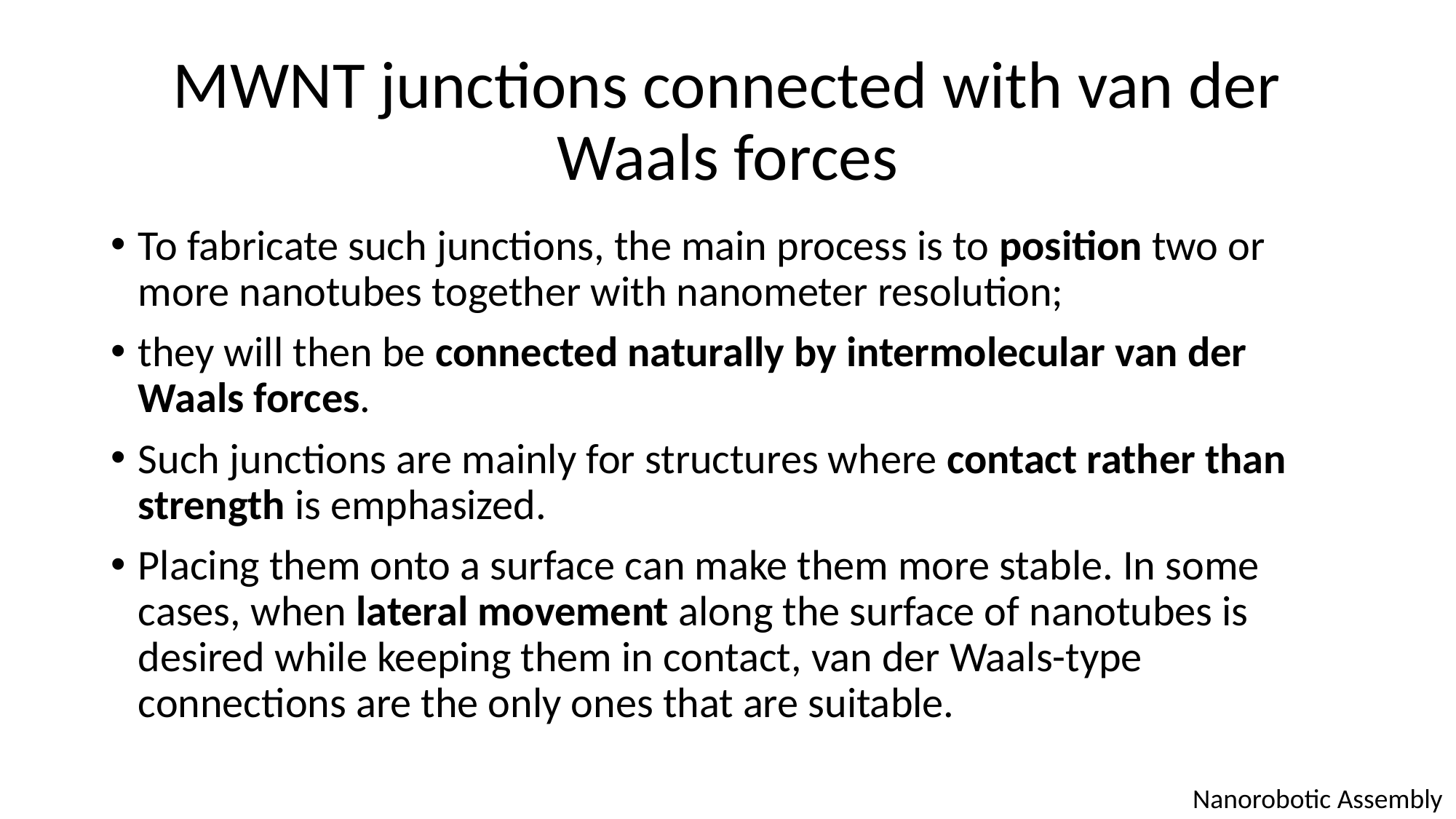

# MWNT junctions connected with van der Waals forces
To fabricate such junctions, the main process is to position two or more nanotubes together with nanometer resolution;
they will then be connected naturally by intermolecular van der Waals forces.
Such junctions are mainly for structures where contact rather than strength is emphasized.
Placing them onto a surface can make them more stable. In some cases, when lateral movement along the surface of nanotubes is desired while keeping them in contact, van der Waals-type connections are the only ones that are suitable.

Nanorobotic Assembly